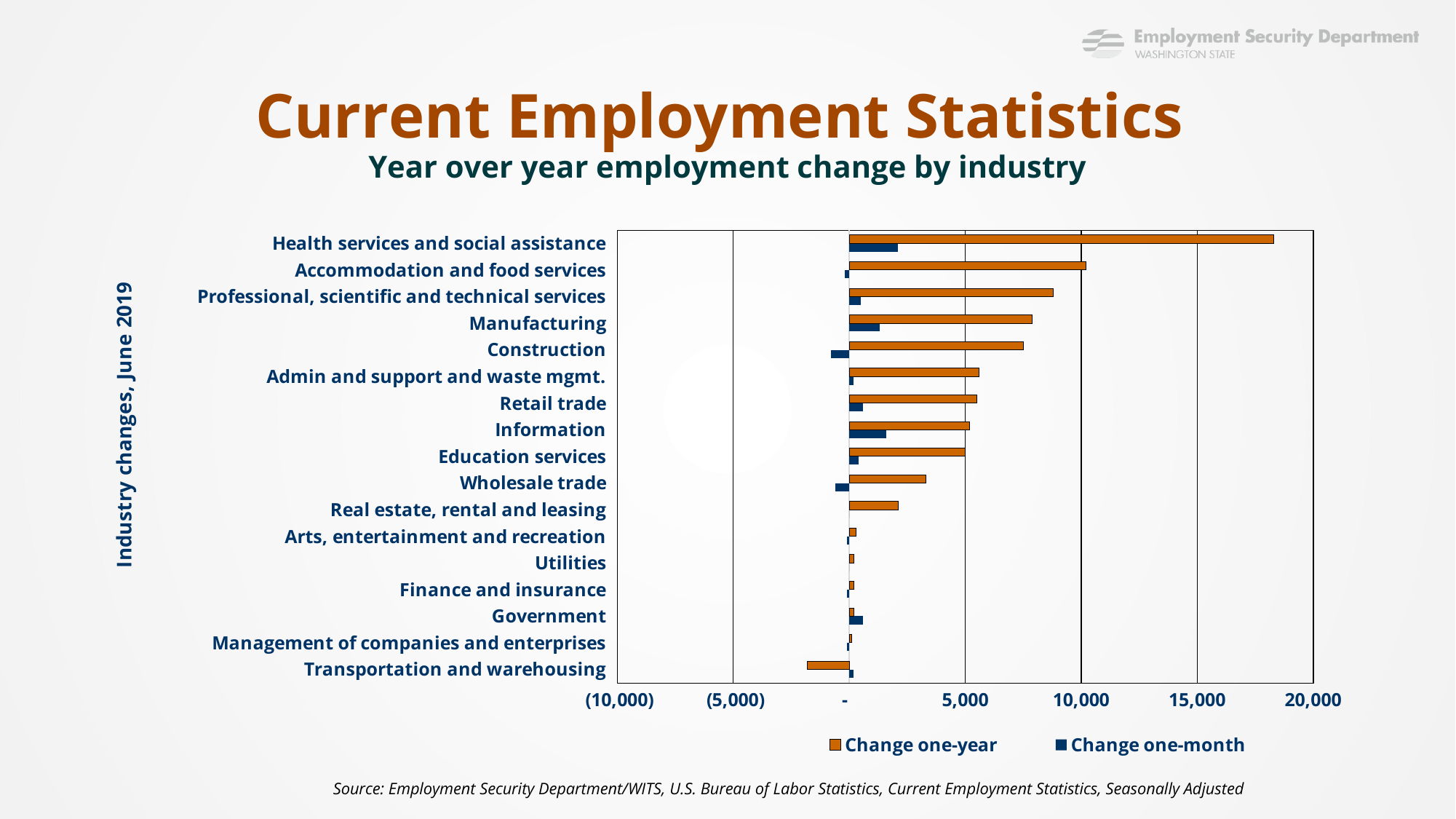

# Current Employment Statistics Year over year employment change by industry

### Chart

| Category | Change one-month | Change one-year |
|---|---|---|
| Transportation and warehousing | 200.0 | -1800.0 |
| Management of companies and enterprises | -100.0 | 100.0 |
| Government | 600.0 | 200.0 |
| Finance and insurance | -100.0 | 200.0 |
| Utilities | 0.0 | 200.0 |
| Arts, entertainment and recreation | -100.0 | 300.0 |
| Real estate, rental and leasing | 0.0 | 2100.0 |
| Wholesale trade | -600.0 | 3300.0 |
| Education services | 400.0 | 5000.0 |
| Information | 1600.0 | 5200.0 |
| Retail trade | 600.0 | 5500.0 |
| Admin and support and waste mgmt. | 200.0 | 5600.0 |
| Construction | -800.0 | 7500.0 |
| Manufacturing | 1300.0 | 7900.0 |
| Professional, scientific and technical services | 500.0 | 8800.0 |
| Accommodation and food services | -200.0 | 10200.0 |
| Health services and social assistance | 2100.0 | 18300.0 |
Source: Employment Security Department/WITS, U.S. Bureau of Labor Statistics, Current Employment Statistics, Seasonally Adjusted